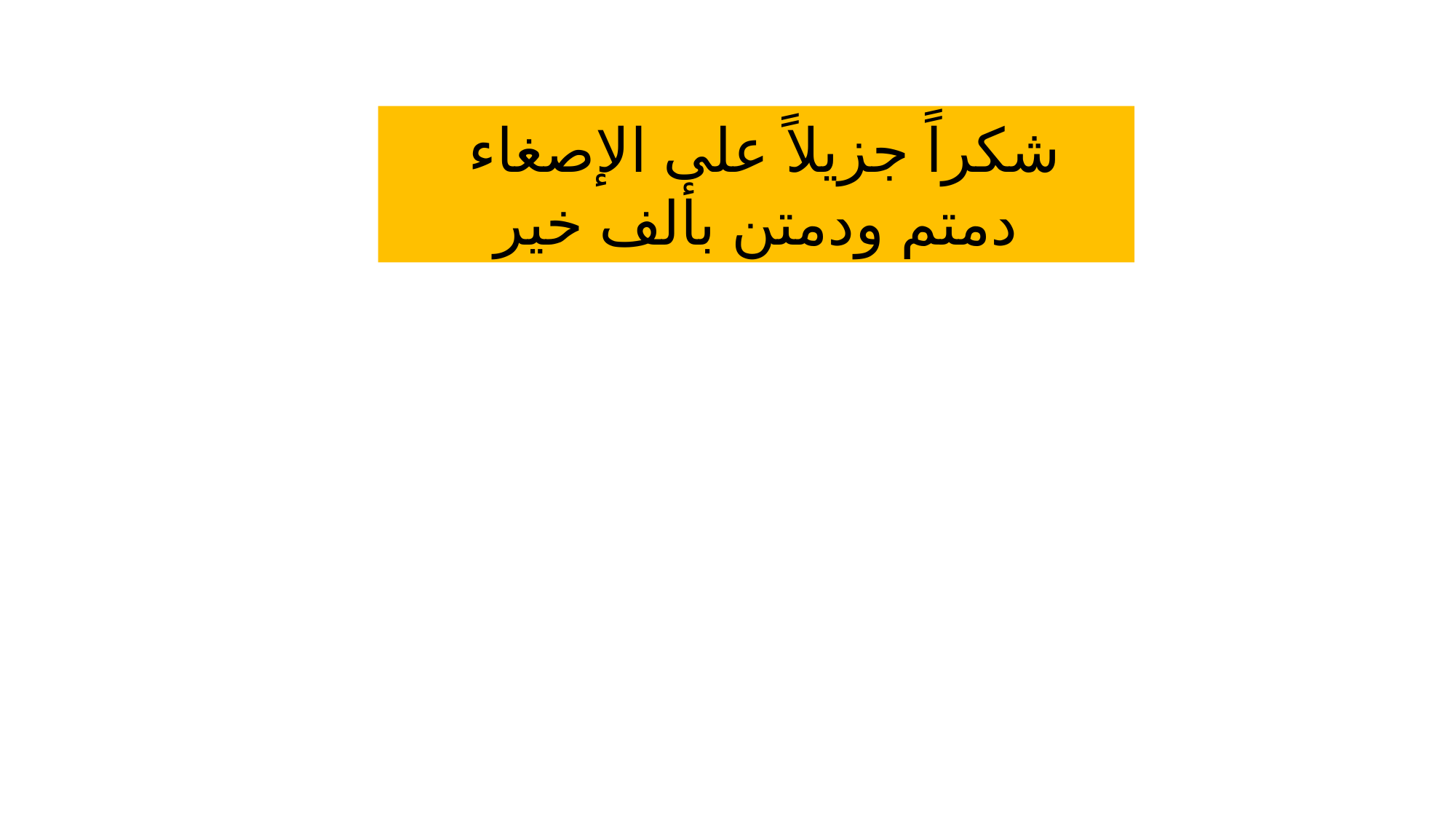

شكراً جزيلاً على الإصغاء
دمتم ودمتن بألف خير